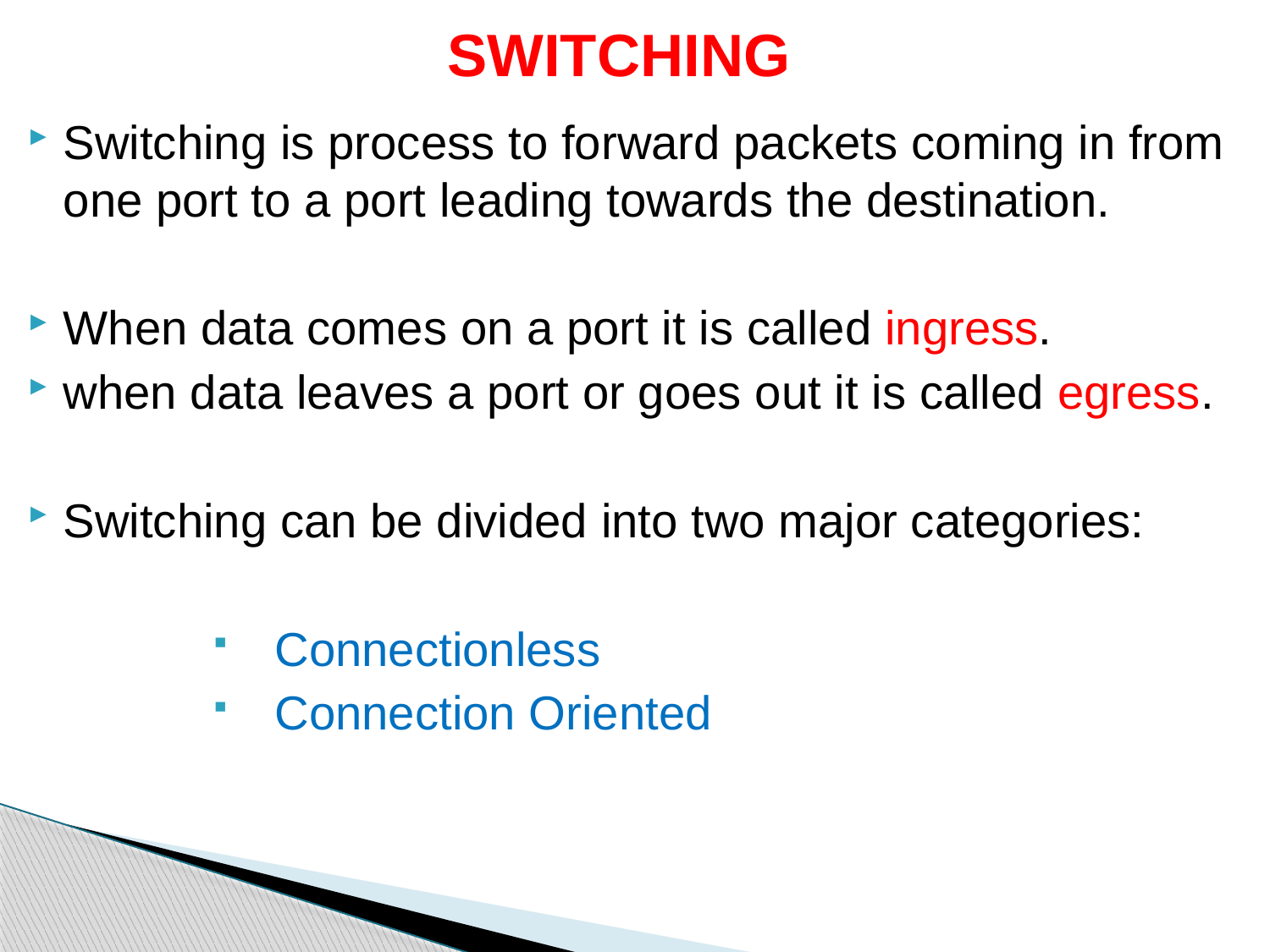

# SWITCHING
Switching is process to forward packets coming in from one port to a port leading towards the destination.

When data comes on a port it is called ingress.
when data leaves a port or goes out it is called egress.

Switching can be divided into two major categories:

Connectionless
Connection Oriented